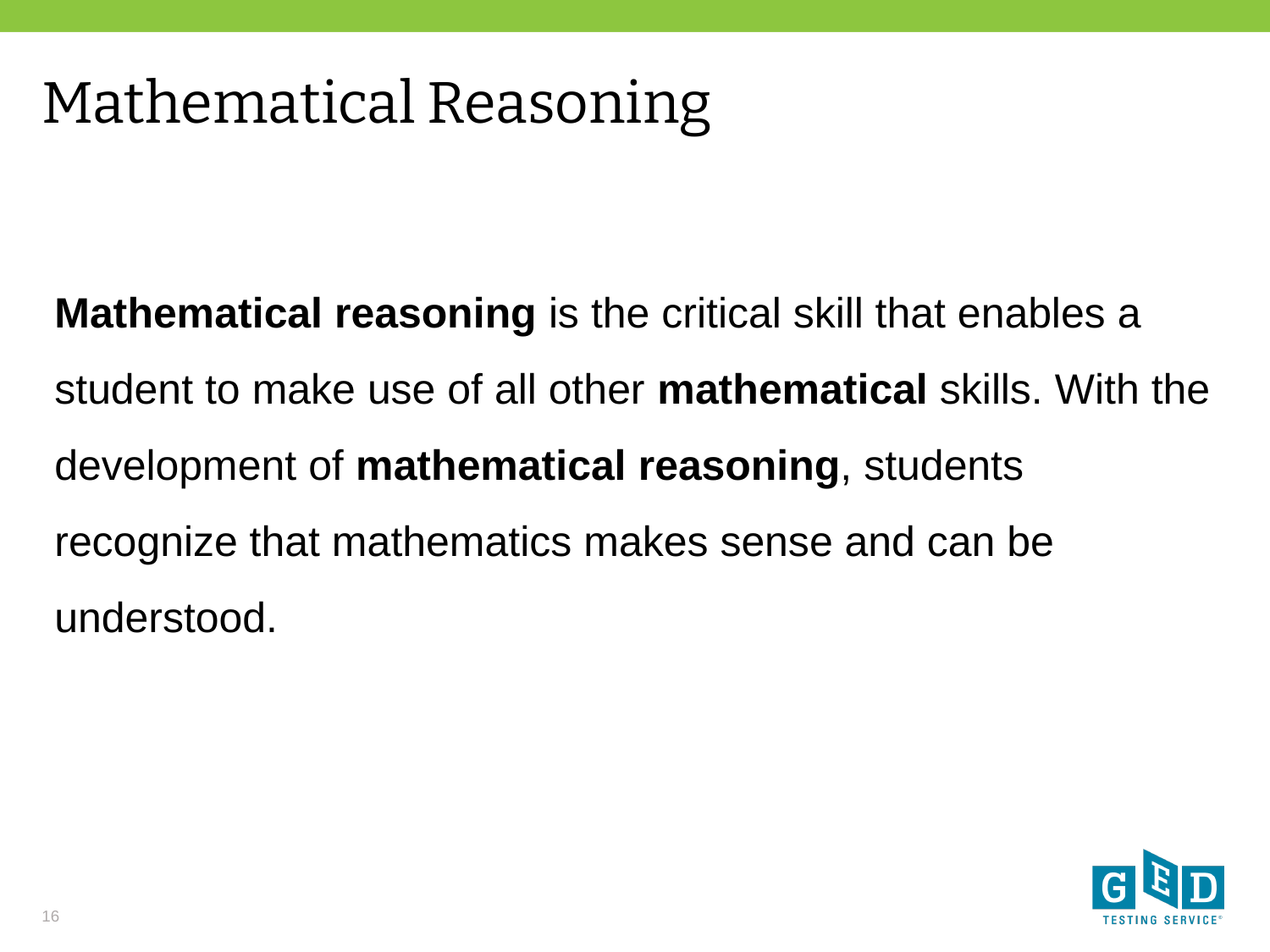

# Mathematical Reasoning
Mathematical reasoning is the critical skill that enables a student to make use of all other mathematical skills. With the development of mathematical reasoning, students recognize that mathematics makes sense and can be understood.

16